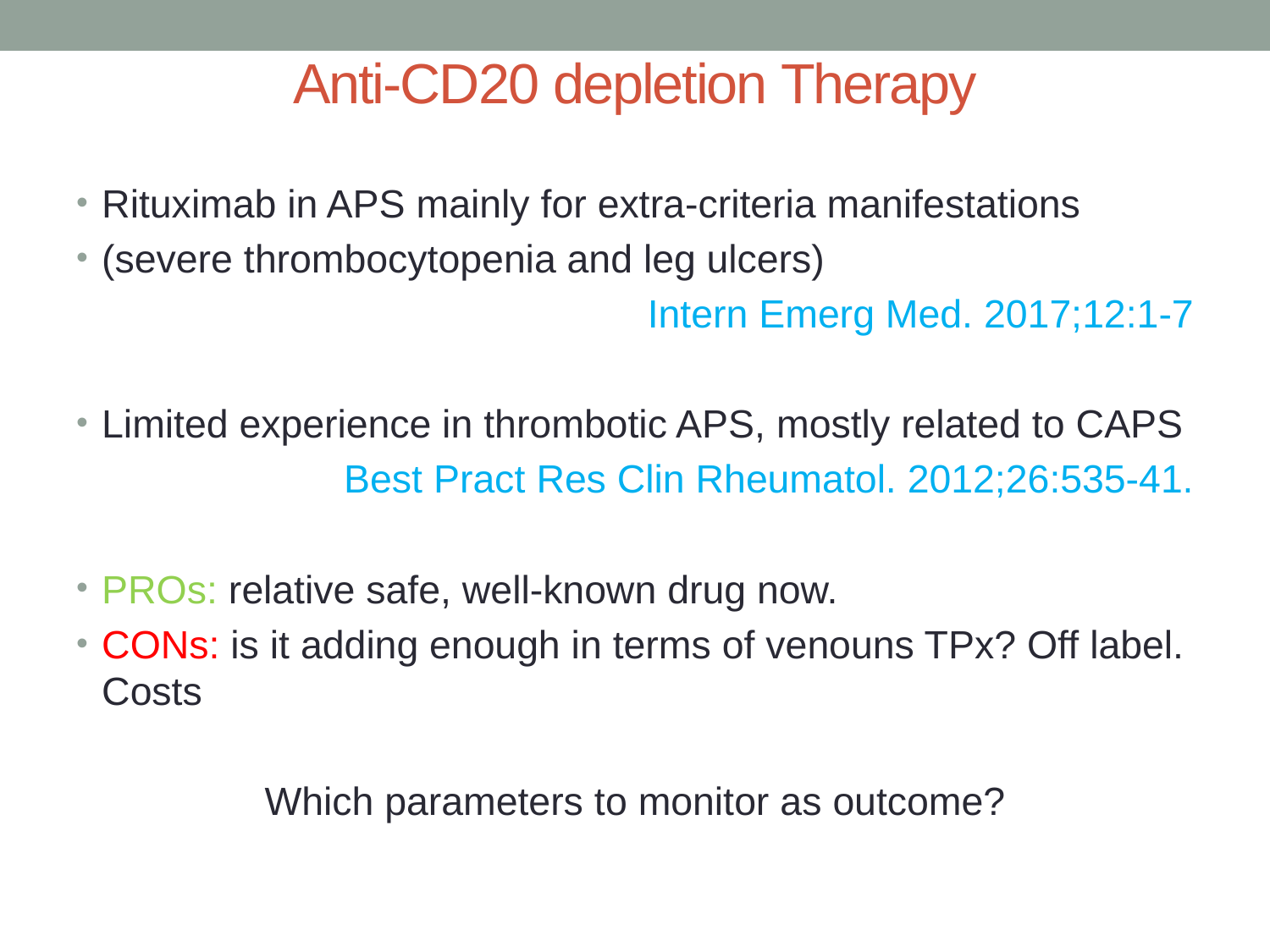

# Anti-CD20 depletion Therapy
Rituximab in APS mainly for extra-criteria manifestations
(severe thrombocytopenia and leg ulcers)
Intern Emerg Med. 2017;12:1-7

Limited experience in thrombotic APS, mostly related to CAPS
Best Pract Res Clin Rheumatol. 2012;26:535-41.

PROs: relative safe, well-known drug now.
CONs: is it adding enough in terms of venouns TPx? Off label. Costs

Which parameters to monitor as outcome?